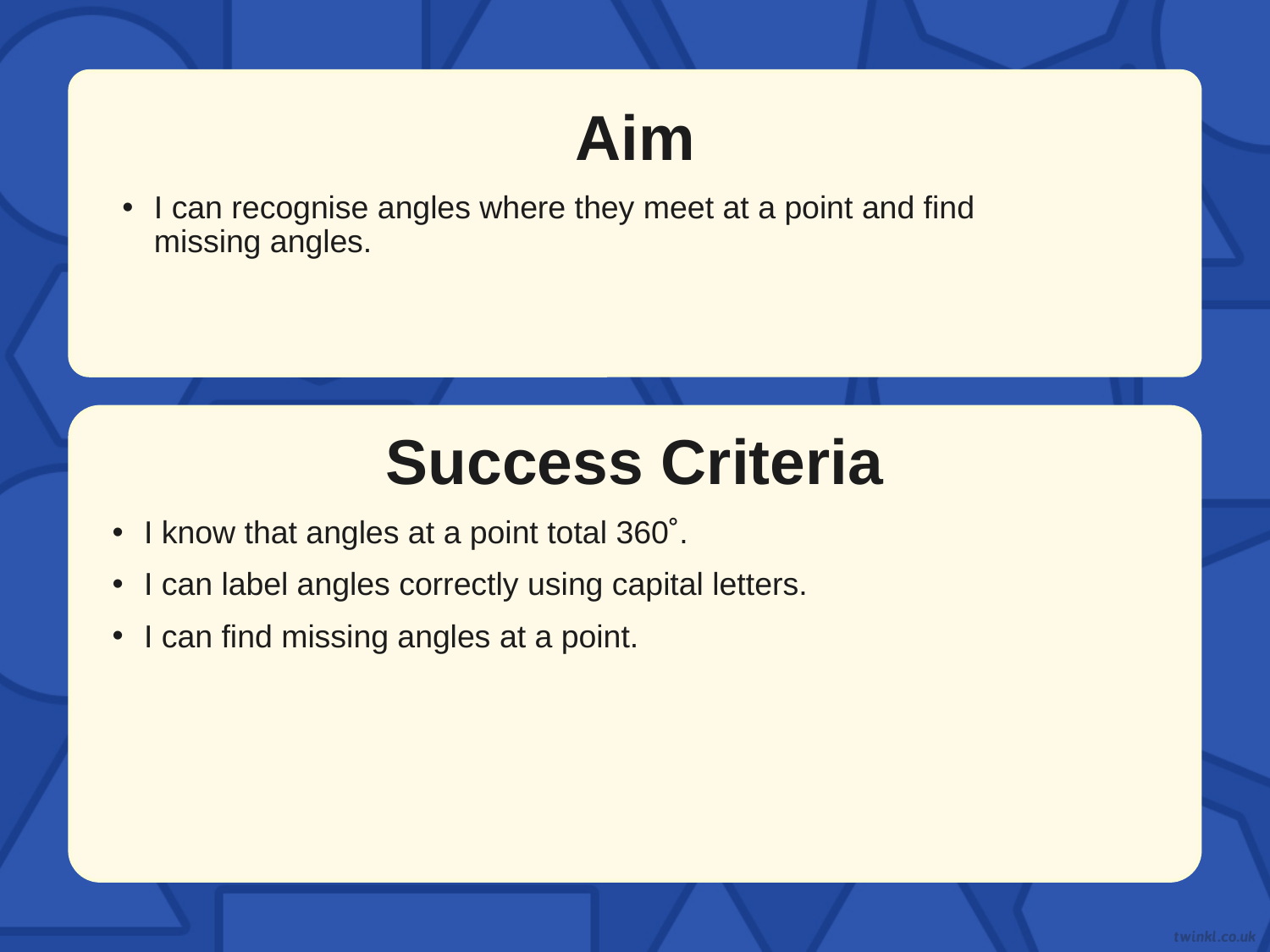

Aim
I can recognise angles where they meet at a point and find                   missing angles.

Success Criteria
I know that angles at a point total 360˚.
I can label angles correctly using capital letters.
I can find missing angles at a point.